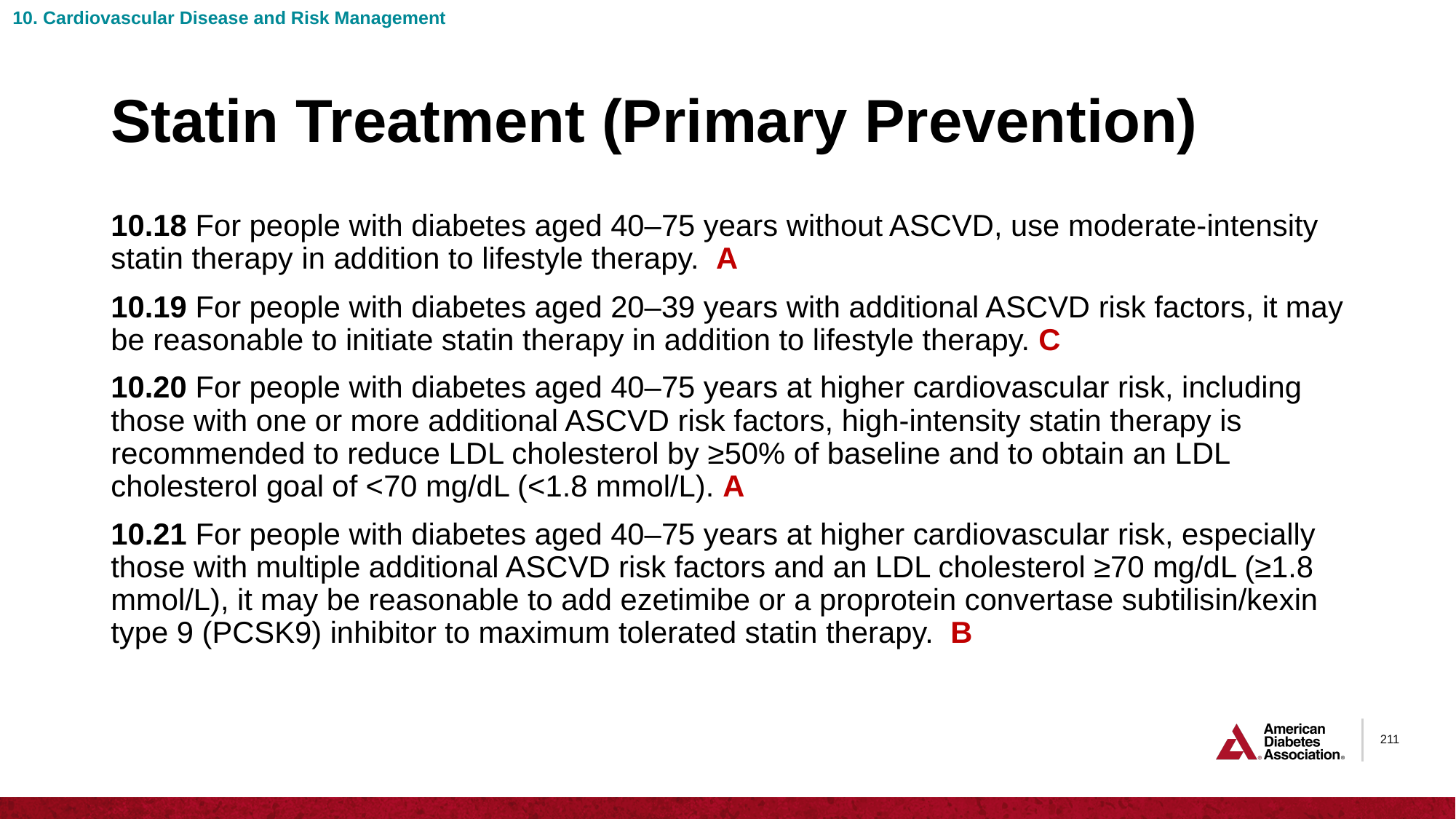

10. Cardiovascular Disease and Risk Management
# Statin Treatment (Primary Prevention)
10.18 For people with diabetes aged 40–75 years without ASCVD, use moderate-intensity statin therapy in addition to lifestyle therapy.  A
10.19 For people with diabetes aged 20–39 years with additional ASCVD risk factors, it may be reasonable to initiate statin therapy in addition to lifestyle therapy. C
10.20 For people with diabetes aged 40–75 years at higher cardiovascular risk, including those with one or more additional ASCVD risk factors, high-intensity statin therapy is recommended to reduce LDL cholesterol by ≥50% of baseline and to obtain an LDL cholesterol goal of <70 mg/dL (<1.8 mmol/L). A
10.21 For people with diabetes aged 40–75 years at higher cardiovascular risk, especially those with multiple additional ASCVD risk factors and an LDL cholesterol ≥70 mg/dL (≥1.8 mmol/L), it may be reasonable to add ezetimibe or a proprotein convertase subtilisin/kexin type 9 (PCSK9) inhibitor to maximum tolerated statin therapy.  B
211